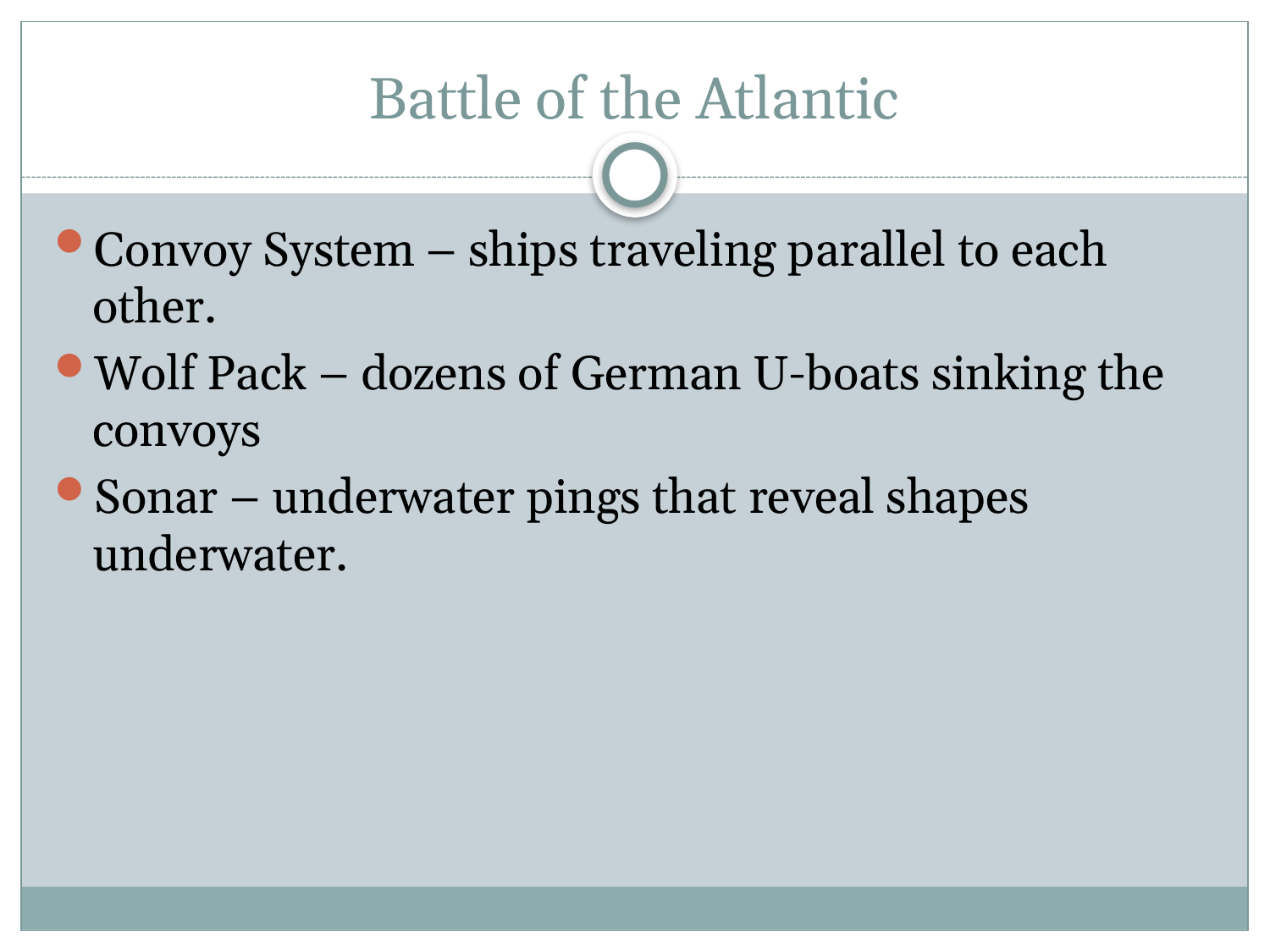

# Battle of the Atlantic
Convoy System – ships traveling parallel to each other.
Wolf Pack – dozens of German U-boats sinking the convoys
Sonar – underwater pings that reveal shapes underwater.